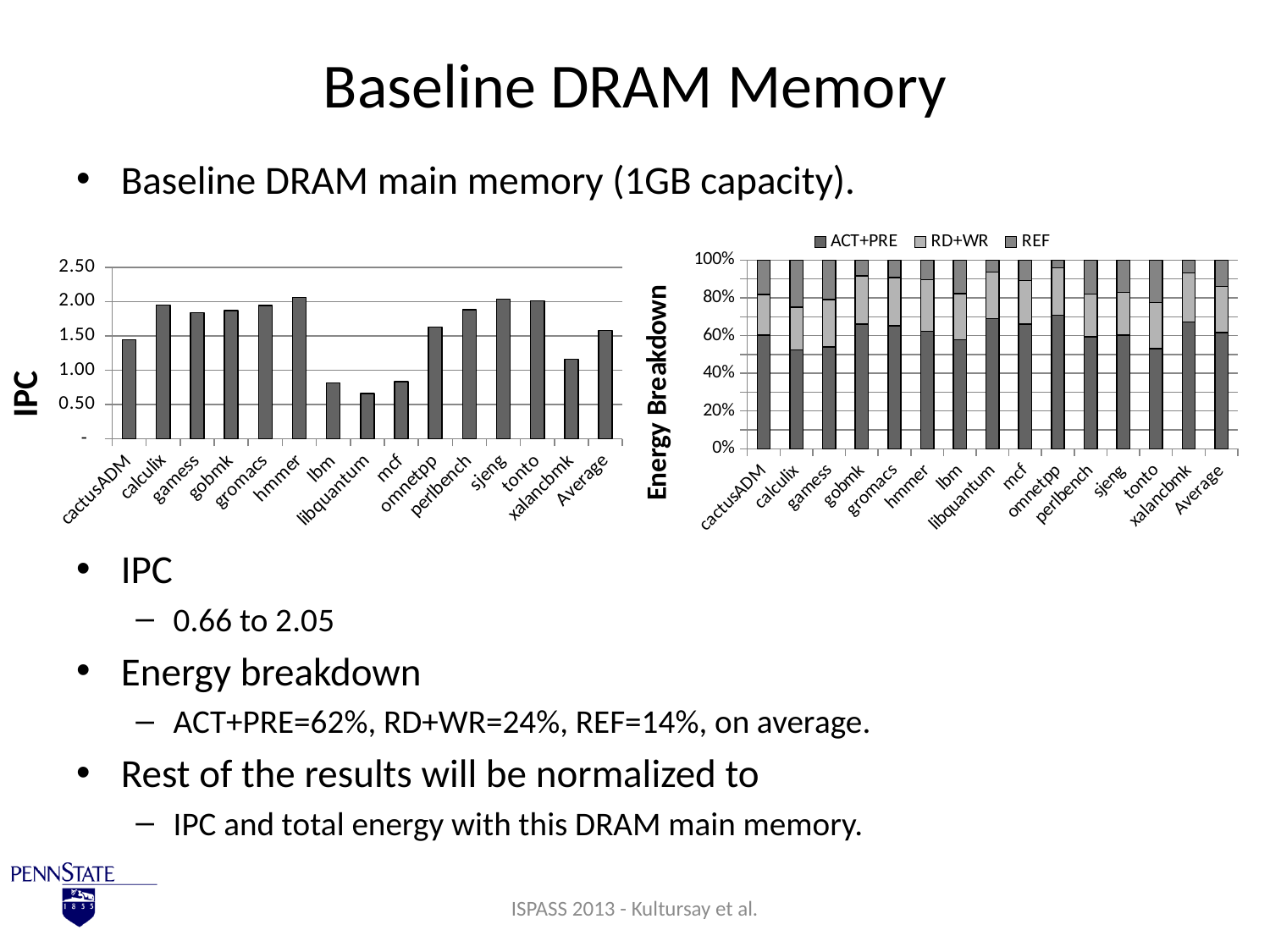

# Baseline DRAM Memory
Baseline DRAM main memory (1GB capacity).

IPC
0.66 to 2.05
Energy breakdown
ACT+PRE=62%, RD+WR=24%, REF=14%, on average.
Rest of the results will be normalized to
IPC and total energy with this DRAM main memory.

### Chart

| Category | ACT+PRE | RD+WR | REF |
|---|---|---|---|
| cactusADM | 0.602508384988993 | 0.215069832228954 | 0.182421782782053 |
| calculix | 0.523310406907751 | 0.227045464010634 | 0.249644129081615 |
| gamess | 0.539235635250844 | 0.252921877269888 | 0.207842487479269 |
| gobmk | 0.660970834097208 | 0.254558555654459 | 0.0844706102483336 |
| gromacs | 0.651987321923064 | 0.254874181114111 | 0.0931384969628253 |
| hmmer | 0.623163359852818 | 0.272515556589258 | 0.104321083557923 |
| lbm | 0.579012862529261 | 0.244071204076947 | 0.176915933393791 |
| libquantum | 0.690566388291985 | 0.247107501166584 | 0.0623261105414302 |
| mcf | 0.6613343111116 | 0.230779799075442 | 0.107885889812958 |
| omnetpp | 0.707373789164689 | 0.252015909570786 | 0.0406103012645255 |
| perlbench | 0.593161865449682 | 0.227715620367857 | 0.179122514182462 |
| sjeng | 0.602669630889492 | 0.227233736228905 | 0.170096632881604 |
| tonto | 0.530699086121884 | 0.244483844433106 | 0.224817069445011 |
| xalancbmk | 0.672160151687952 | 0.260719014644274 | 0.0671208336677737 |
| Average | 0.617011002019088 | 0.2436508640308 | 0.139338133950112 |

### Chart

| Category | IPC |
|---|---|
| cactusADM | 1.4458206488 |
| calculix | 1.9506228992 |
| gamess | 1.8362685892 |
| gobmk | 1.8720364938 |
| gromacs | 1.9446098184 |
| hmmer | 2.0604097682 |
| lbm | 0.8182785278 |
| libquantum | 0.663392784 |
| mcf | 0.8353131792 |
| omnetpp | 1.6296905546 |
| perlbench | 1.8796158244 |
| sjeng | 2.0345436446 |
| tonto | 2.0134866192 |
| xalancbmk | 1.1603070122 |
| Average | 1.5817425974 |
ISPASS 2013 - Kultursay et al.